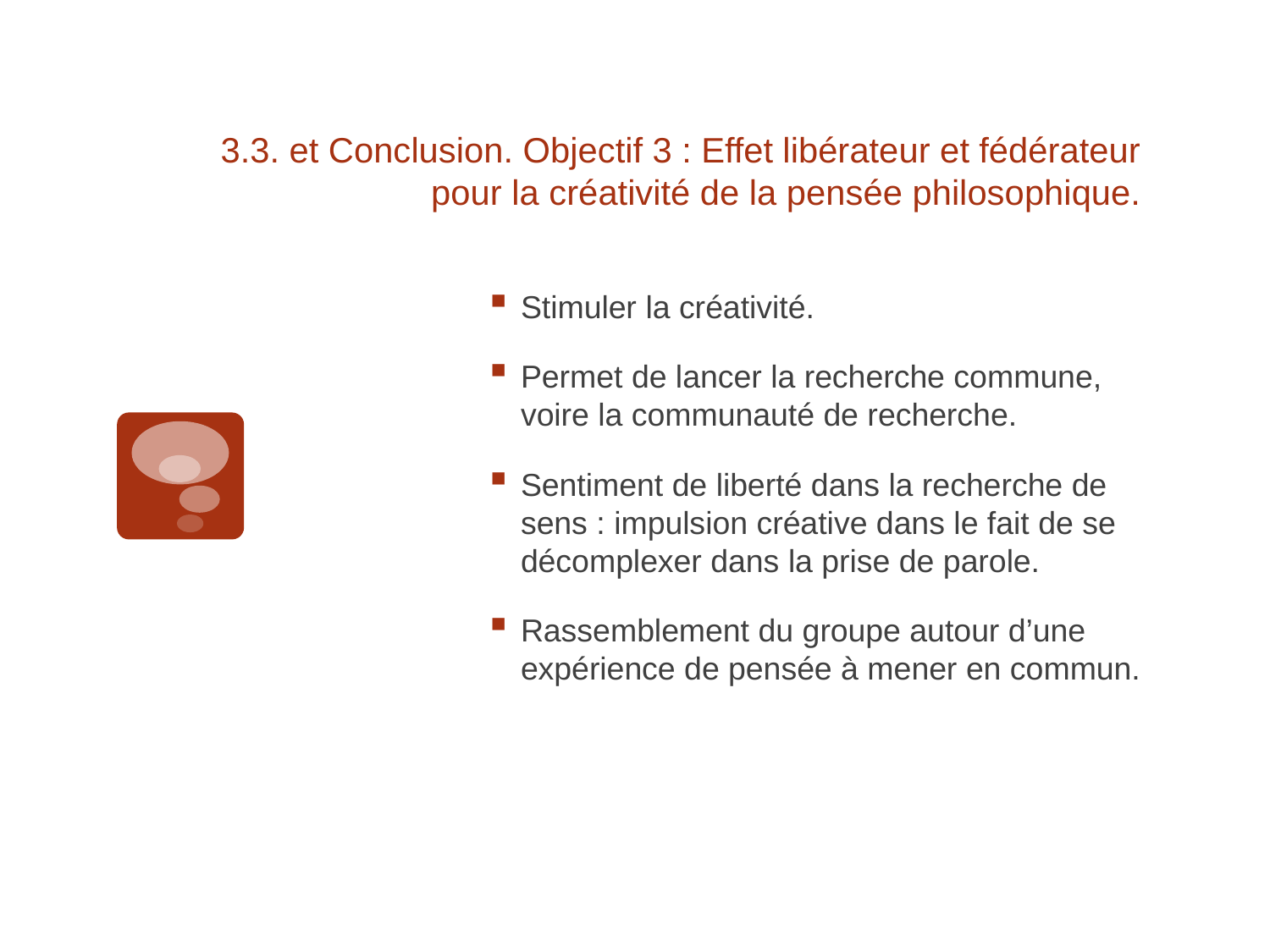

# 3.3. et Conclusion. Objectif 3 : Effet libérateur et fédérateur pour la créativité de la pensée philosophique.
Stimuler la créativité.
Permet de lancer la recherche commune, voire la communauté de recherche.
Sentiment de liberté dans la recherche de sens : impulsion créative dans le fait de se décomplexer dans la prise de parole.
Rassemblement du groupe autour d’une expérience de pensée à mener en commun.